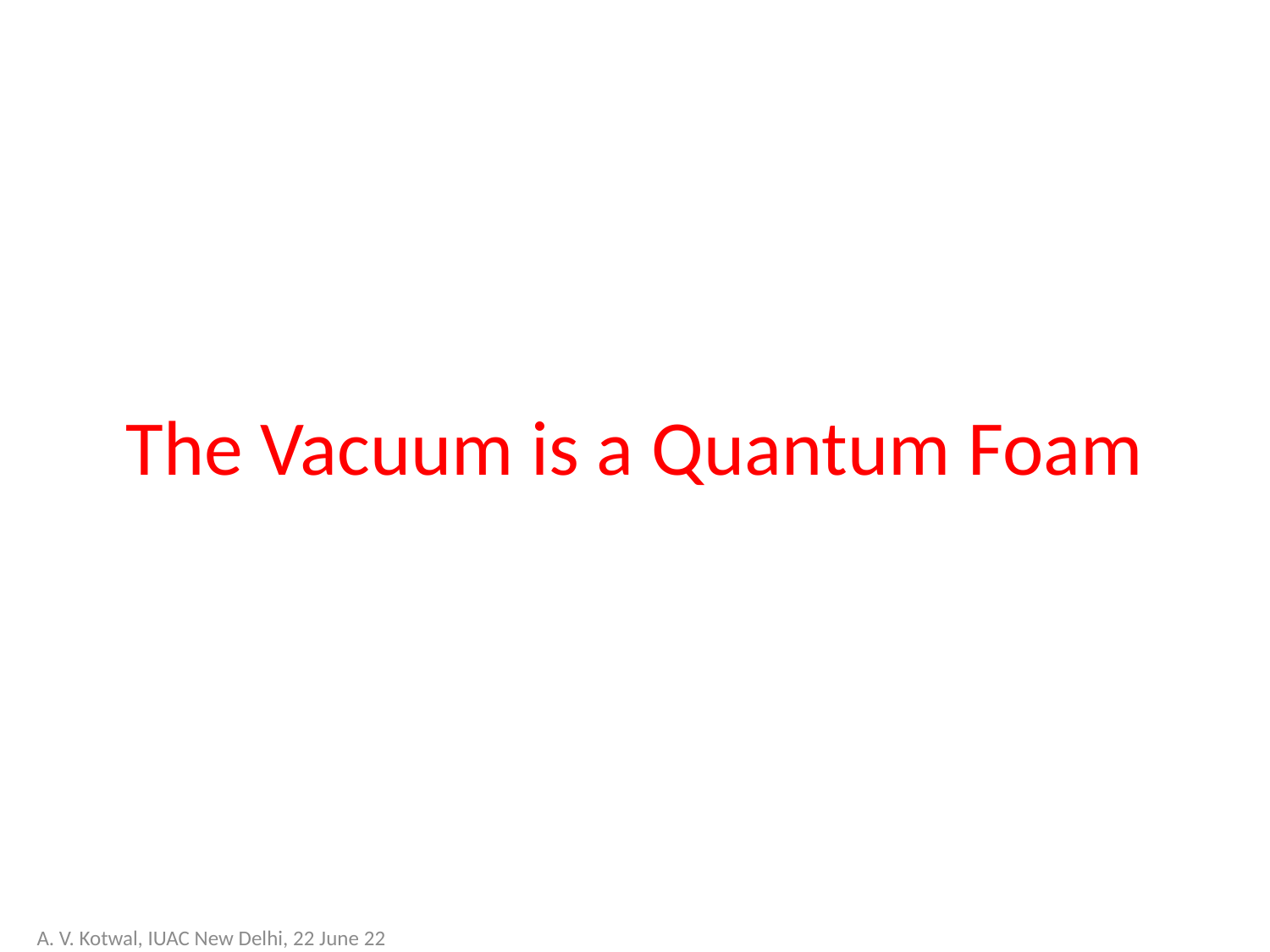

# The Vacuum is a Quantum Foam
A. V. Kotwal, IUAC New Delhi, 22 June 22